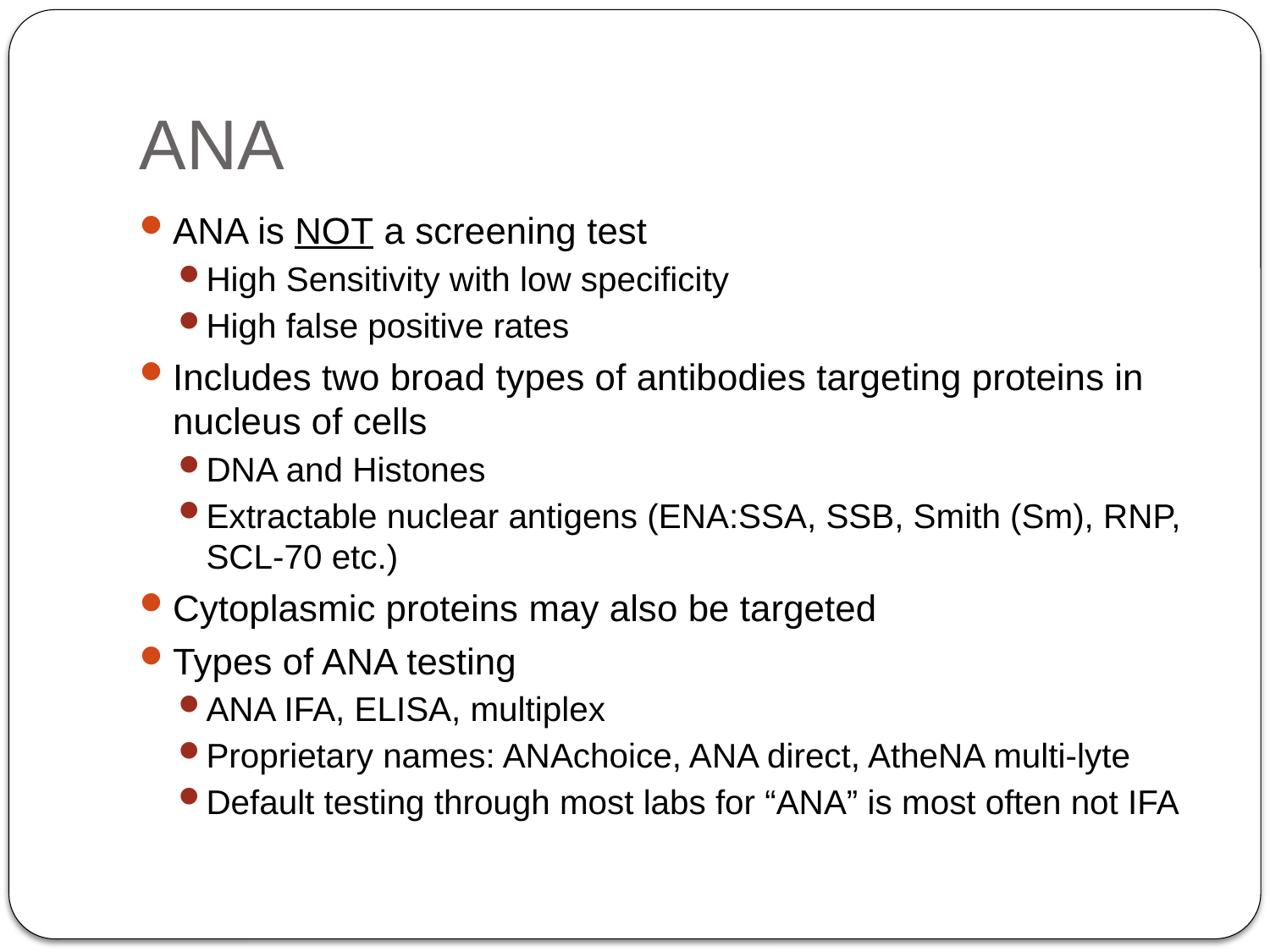

# ANA
ANA is NOT a screening test
High Sensitivity with low specificity
High false positive rates
Includes two broad types of antibodies targeting proteins in nucleus of cells
DNA and Histones
Extractable nuclear antigens (ENA:SSA, SSB, Smith (Sm), RNP, SCL-70 etc.)
Cytoplasmic proteins may also be targeted
Types of ANA testing
ANA IFA, ELISA, multiplex
Proprietary names: ANAchoice, ANA direct, AtheNA multi-lyte
Default testing through most labs for “ANA” is most often not IFA